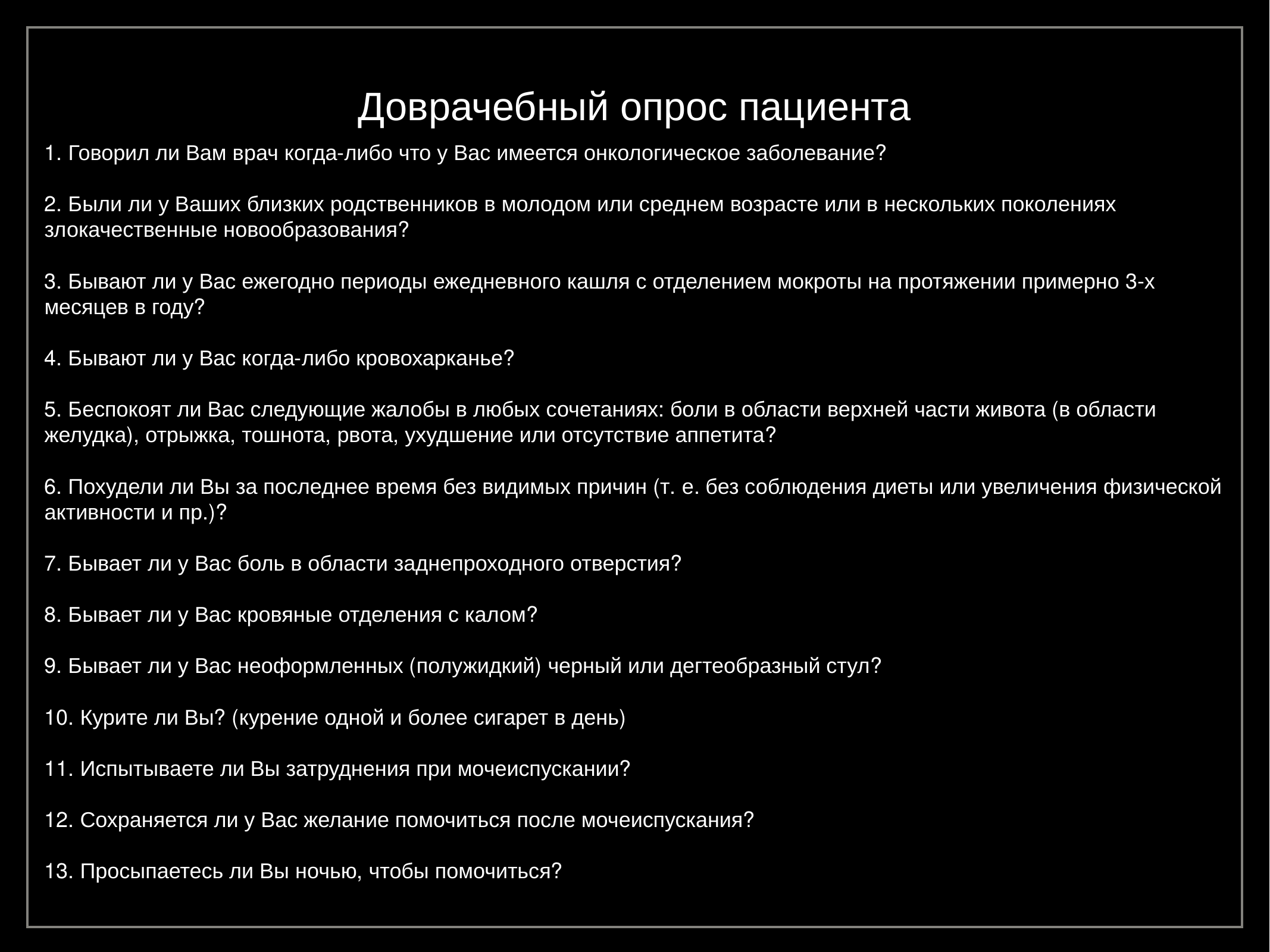

# Доврачебный опрос пациента
1. Говорил ли Вам врач когда-либо что у Вас имеется онкологическое заболевание?

2. Были ли у Ваших близких родственников в молодом или среднем возрасте или в нескольких поколениях злокачественные новообразования?

3. Бывают ли у Вас ежегодно периоды ежедневного кашля с отделением мокроты на протяжении примерно 3-х месяцев в году?

4. Бывают ли у Вас когда-либо кровохарканье?

5. Беспокоят ли Вас следующие жалобы в любых сочетаниях: боли в области верхней части живота (в области желудка), отрыжка, тошнота, рвота, ухудшение или отсутствие аппетита?

6. Похудели ли Вы за последнее время без видимых причин (т. е. без соблюдения диеты или увеличения физической активности и пр.)?

7. Бывает ли у Вас боль в области заднепроходного отверстия?

8. Бывает ли у Вас кровяные отделения с калом?

9. Бывает ли у Вас неоформленных (полужидкий) черный или дегтеобразный стул?

10. Курите ли Вы? (курение одной и более сигарет в день)

11. Испытываете ли Вы затруднения при мочеиспускании?

12. Сохраняется ли у Вас желание помочиться после мочеиспускания?

13. Просыпаетесь ли Вы ночью, чтобы помочиться?